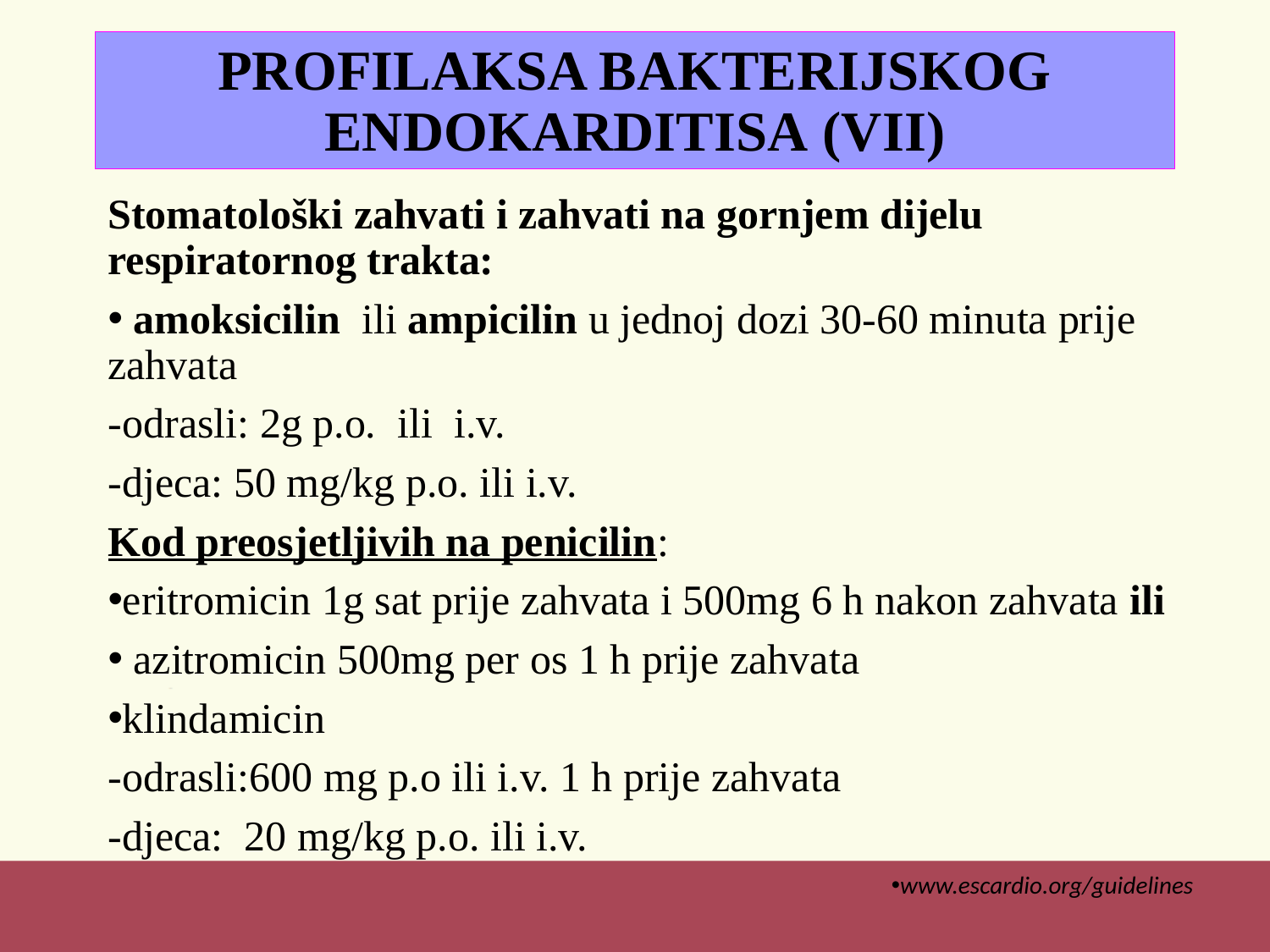

# PROFILAKSA BAKTERIJSKOG ENDOKARDITISA (VII)
Stomatološki zahvati i zahvati na gornjem dijelu respiratornog trakta:
 amoksicilin  ili ampicilin u jednoj dozi 30-60 minuta prije zahvata
-odrasli: 2g p.o.  ili  i.v.
-djeca: 50 mg/kg p.o. ili i.v.
Kod preosjetljivih na penicilin:
eritromicin 1g sat prije zahvata i 500mg 6 h nakon zahvata ili
 azitromicin 500mg per os 1 h prije zahvata
klindamicin
-odrasli:600 mg p.o ili i.v. 1 h prije zahvata
-djeca:  20 mg/kg p.o. ili i.v.
www.escardio.org/guidelines